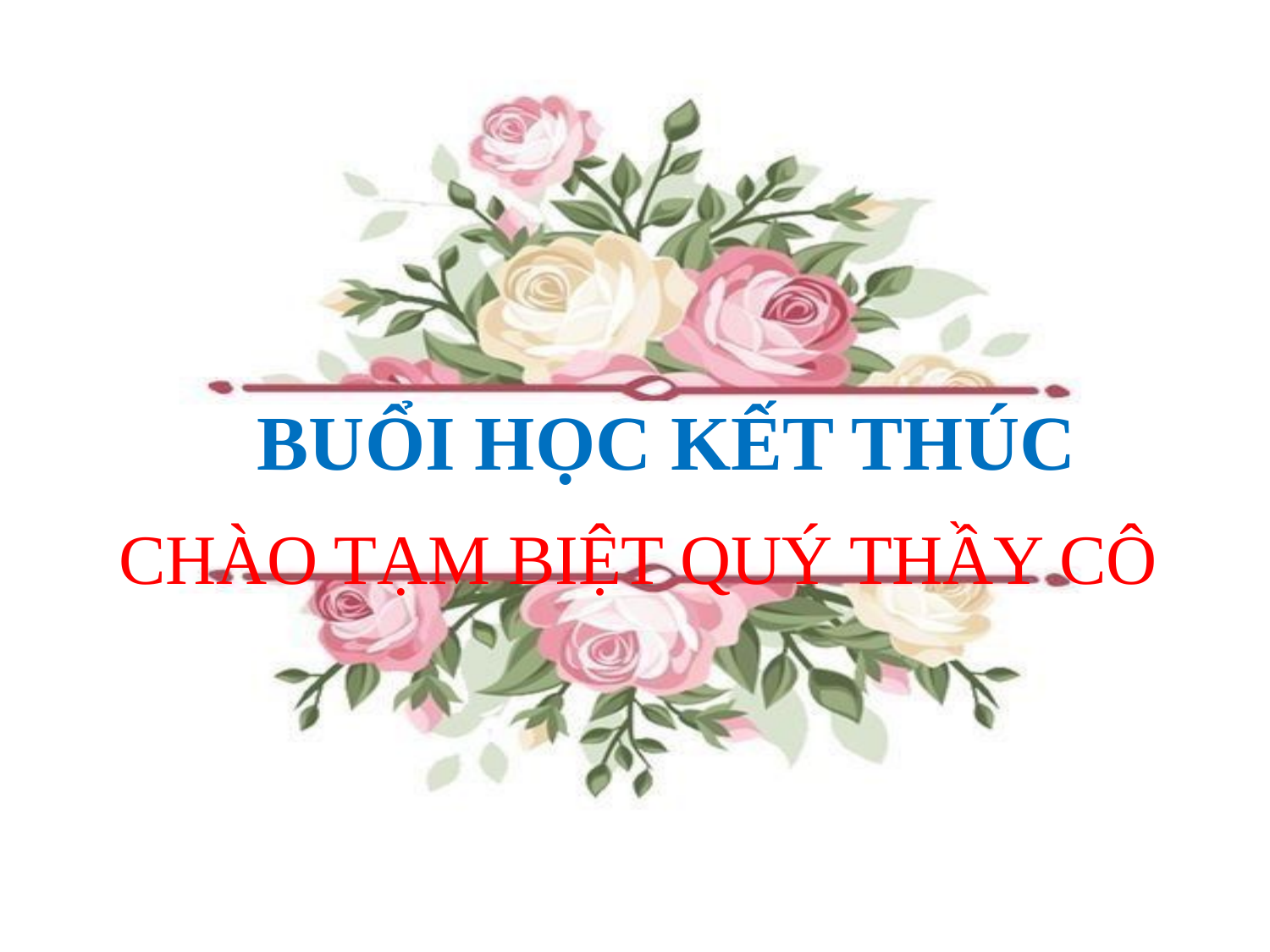

# BUỔI HỌC KẾT THÚC
CHÀO TẠM BIỆT QUÝ THẦY CÔ